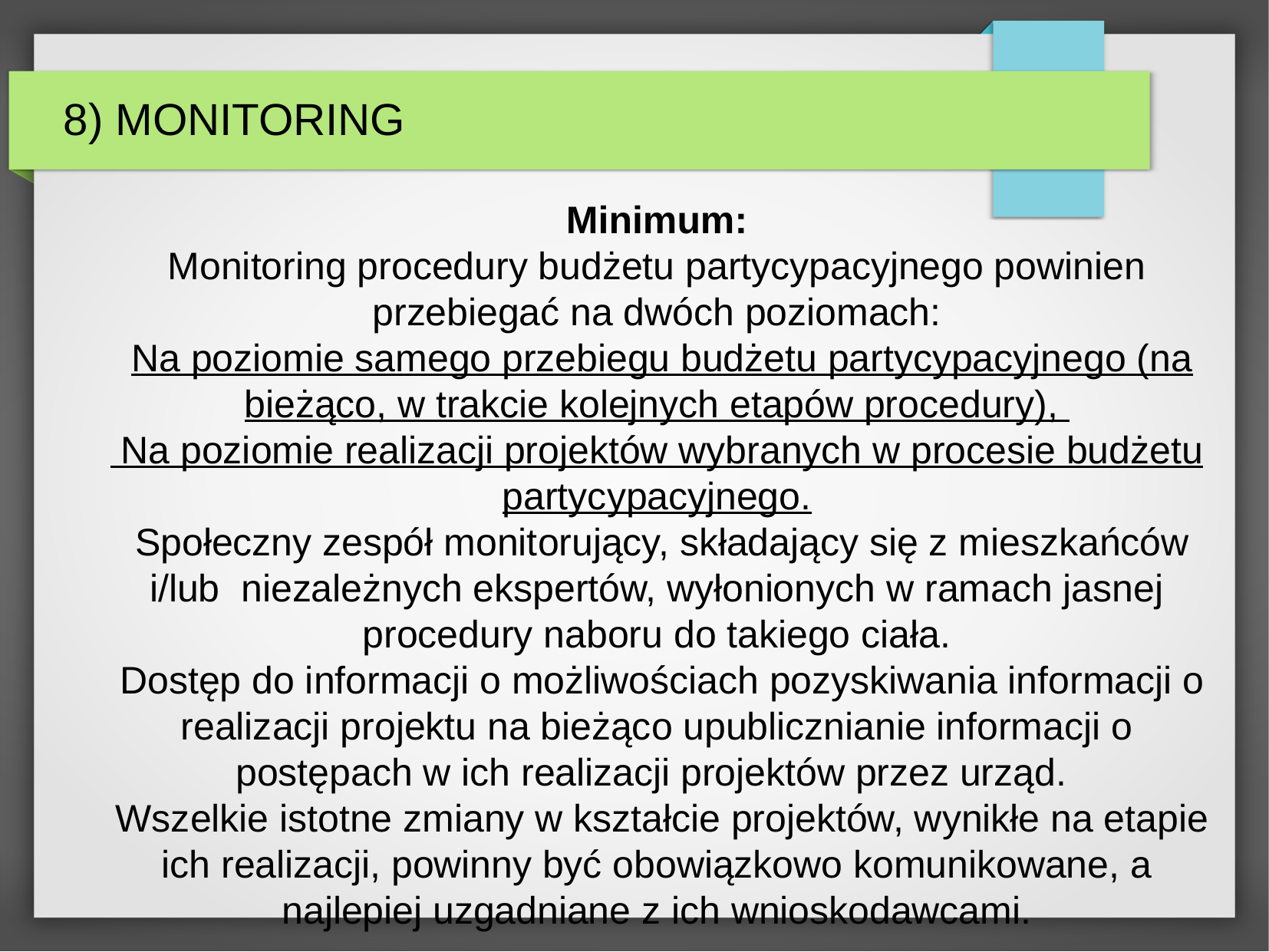

8) MONITORING

Minimum:
Monitoring procedury budżetu partycypacyjnego powinien przebiegać na dwóch poziomach:
 Na poziomie samego przebiegu budżetu partycypacyjnego (na bieżąco, w trakcie kolejnych etapów procedury),
 Na poziomie realizacji projektów wybranych w procesie budżetu partycypacyjnego.
 Społeczny zespół monitorujący, składający się z mieszkańców i/lub  niezależnych ekspertów, wyłonionych w ramach jasnej procedury naboru do takiego ciała.
 Dostęp do informacji o możliwościach pozyskiwania informacji o realizacji projektu na bieżąco upublicznianie informacji o postępach w ich realizacji projektów przez urząd.
 Wszelkie istotne zmiany w kształcie projektów, wynikłe na etapie ich realizacji, powinny być obowiązkowo komunikowane, a najlepiej uzgadniane z ich wnioskodawcami.